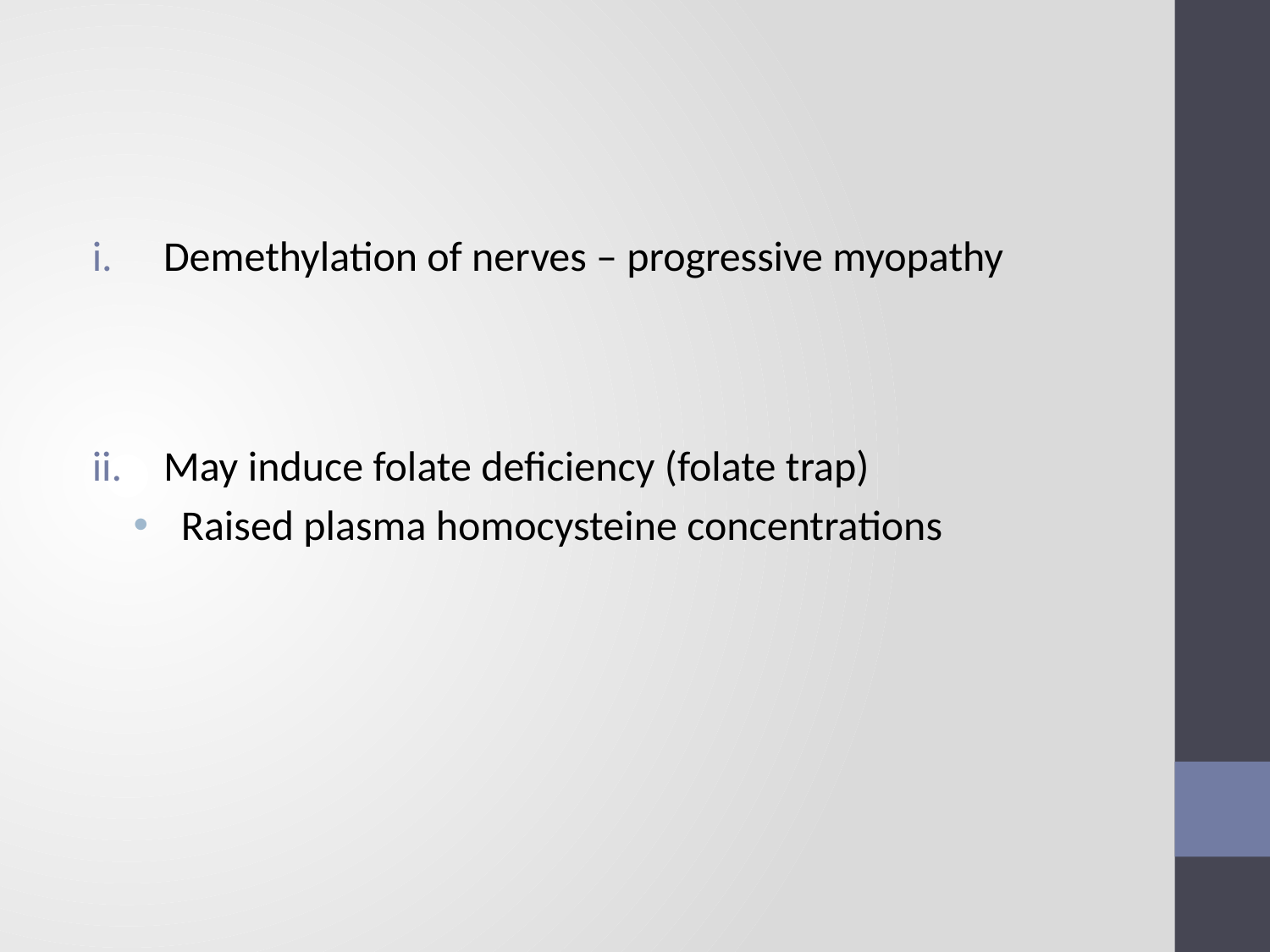

Demethylation of nerves – progressive myopathy

May induce folate deficiency (folate trap)
Raised plasma homocysteine concentrations